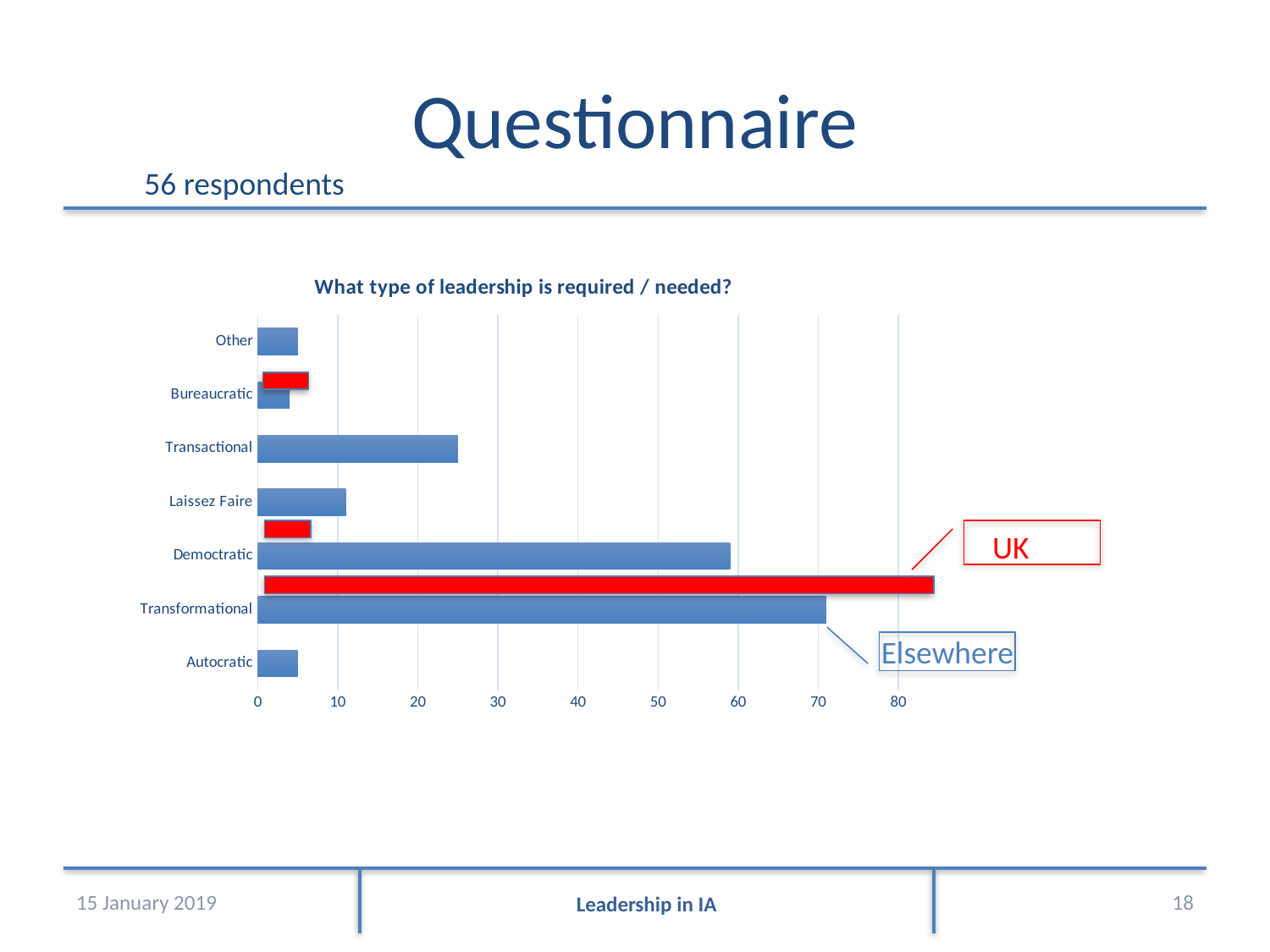

# Questionnaire
 56 respondents

### Chart:

| Category | What type of leadership is required / needed? |
|---|---|
| Autocratic | 5.0 |
| Transformational | 71.0 |
| Democtratic | 59.0 |
| Laissez Faire | 11.0 |
| Transactional | 25.0 |
| Bureaucratic | 4.0 |
| Other | 5.0 |

UK

Elsewhere

15 January 2019
18
Leadership in IA